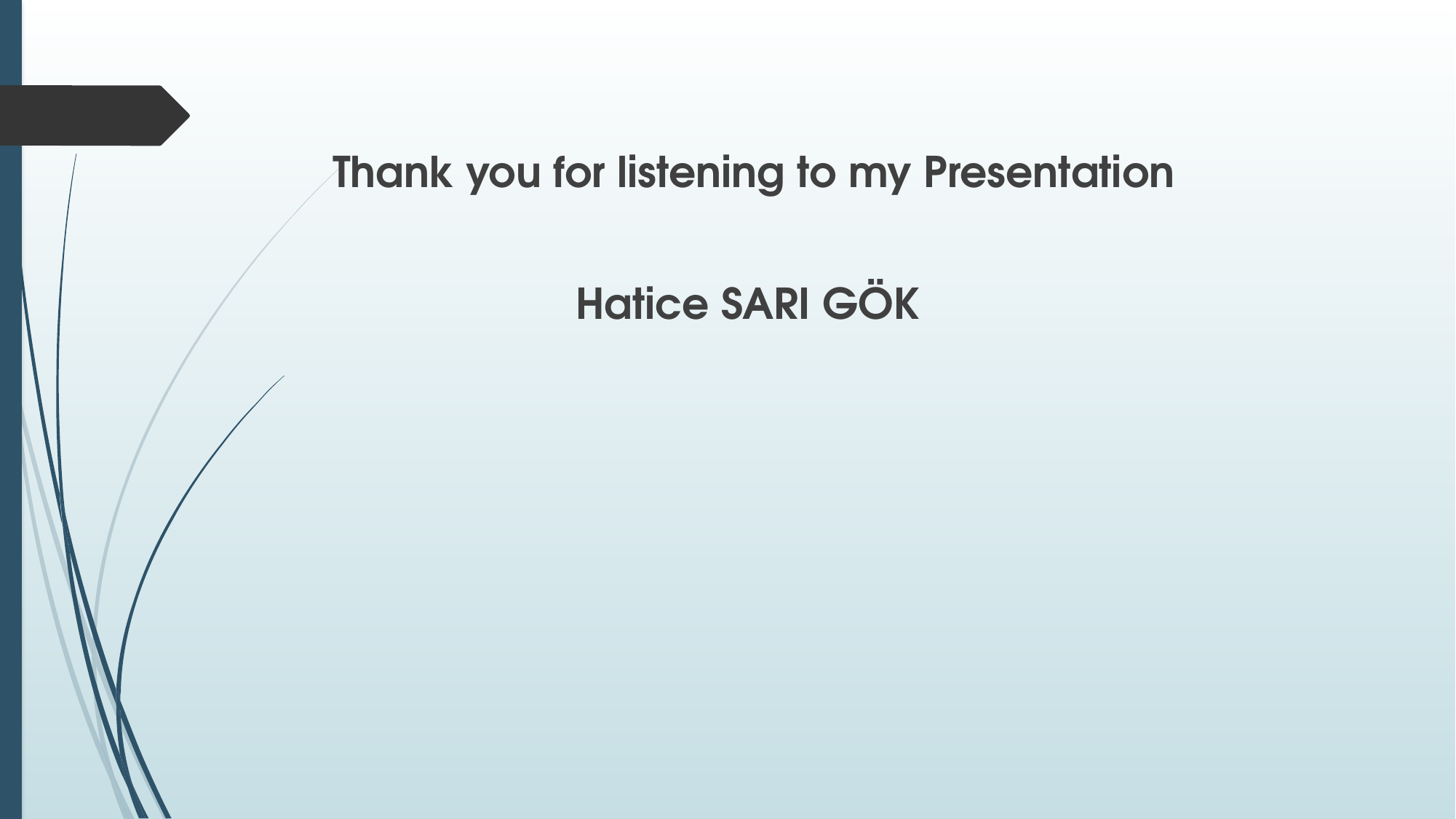

Thank you for listening to my Presentation

Hatice SARI GÖK